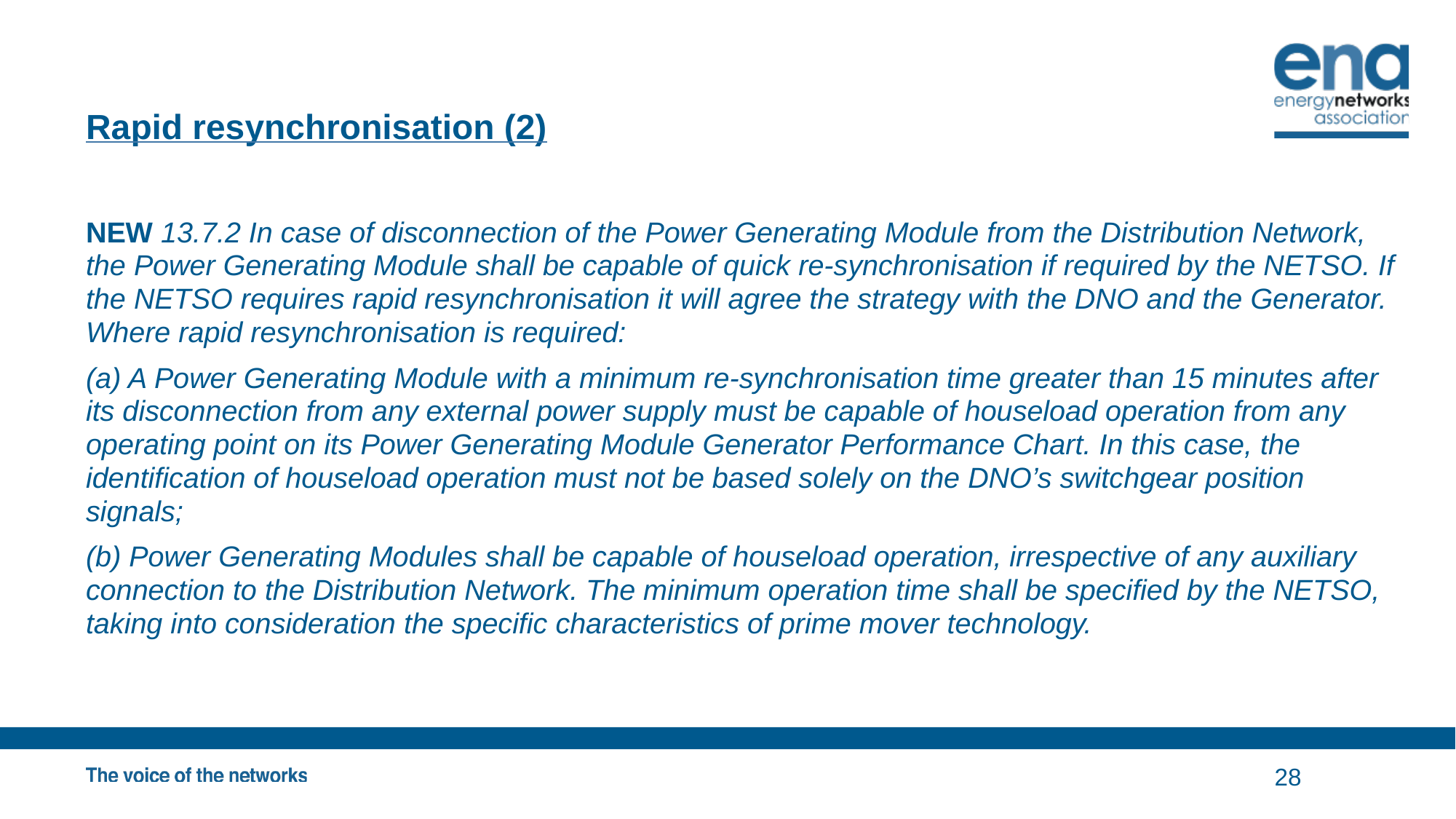

# Rapid resynchronisation (2)
NEW 13.7.2 In case of disconnection of the Power Generating Module from the Distribution Network, the Power Generating Module shall be capable of quick re-synchronisation if required by the NETSO. If the NETSO requires rapid resynchronisation it will agree the strategy with the DNO and the Generator. Where rapid resynchronisation is required:
(a) A Power Generating Module with a minimum re-synchronisation time greater than 15 minutes after its disconnection from any external power supply must be capable of houseload operation from any operating point on its Power Generating Module Generator Performance Chart. In this case, the identification of houseload operation must not be based solely on the DNO’s switchgear position signals;
(b) Power Generating Modules shall be capable of houseload operation, irrespective of any auxiliary connection to the Distribution Network. The minimum operation time shall be specified by the NETSO, taking into consideration the specific characteristics of prime mover technology.

28